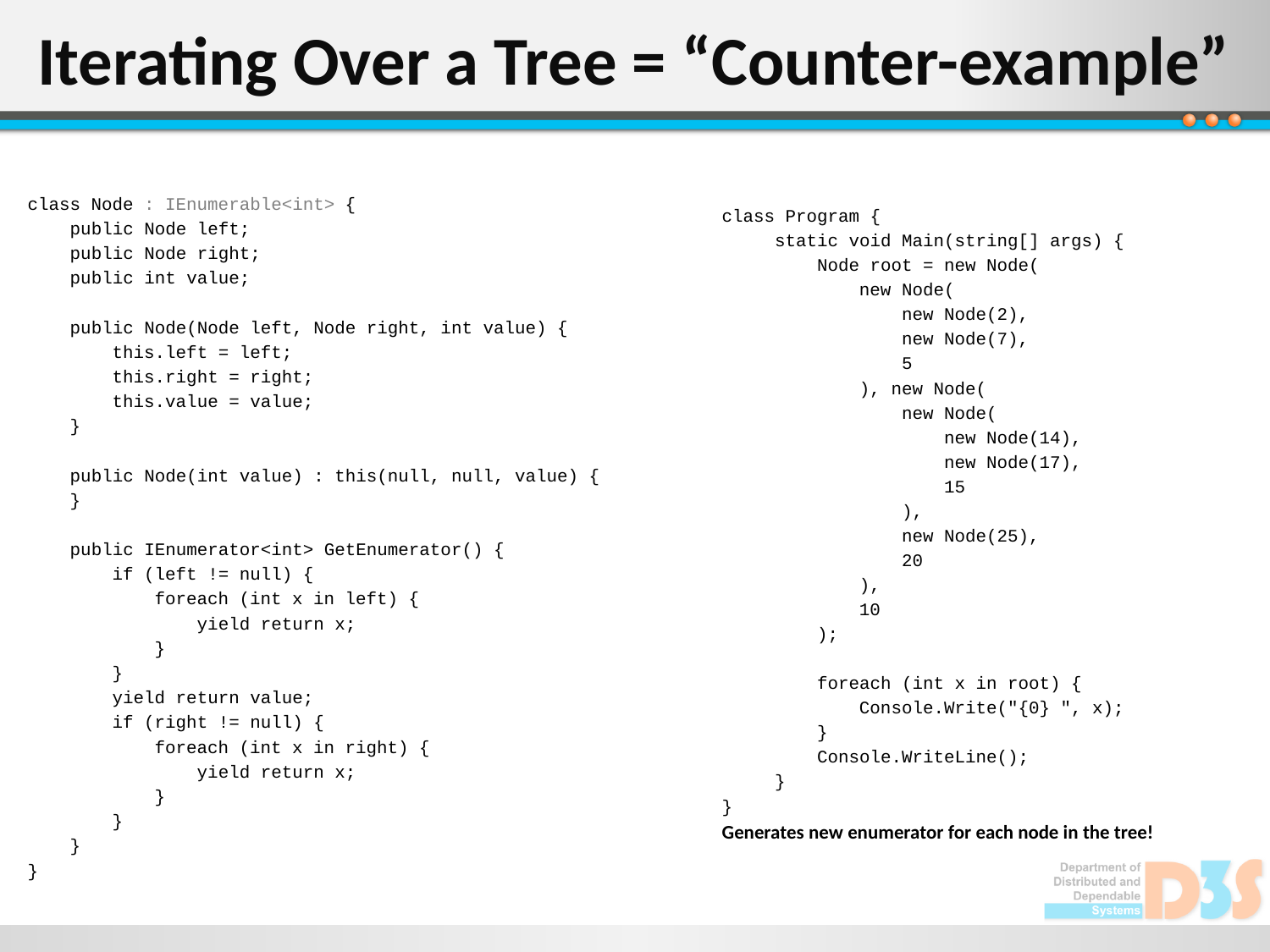

# Iterating Over a Tree = “Counter-example”
class Node : IEnumerable<int> {
    public Node left;
    public Node right;
    public int value;

    public Node(Node left, Node right, int value) {
        this.left = left;
        this.right = right;
        this.value = value;
    }

    public Node(int value) : this(null, null, value) {
    }

    public IEnumerator<int> GetEnumerator() {
        if (left != null) {
            foreach (int x in left) {
                yield return x;
            }
        }
        yield return value;
        if (right != null) {
            foreach (int x in right) {
                yield return x;
            }
        }
    }
}
class Program {
     static void Main(string[] args) {
         Node root = new Node(
             new Node(
                 new Node(2),
                 new Node(7),
                 5
             ), new Node(
                 new Node(
                     new Node(14),
                     new Node(17),
                     15
                 ),
                 new Node(25),
                 20
             ),
             10
         );

         foreach (int x in root) {
             Console.Write("{0} ", x);
         }
         Console.WriteLine();
     }
}
Generates new enumerator for each node in the tree!